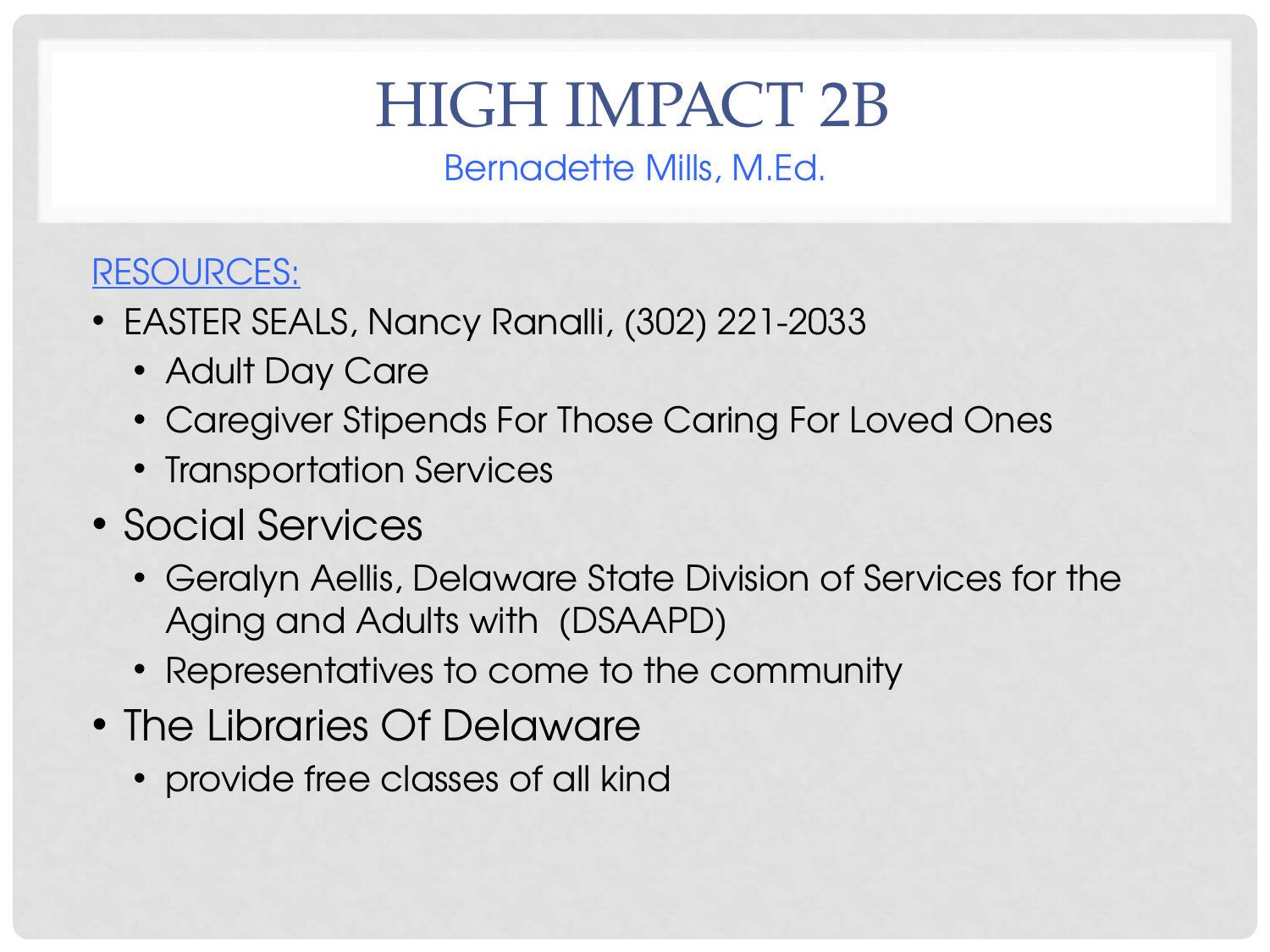

# High impact 2b
Bernadette Mills, M.Ed.
RESOURCES:
EASTER SEALS, Nancy Ranalli, (302) 221-2033
Adult Day Care
Caregiver Stipends For Those Caring For Loved Ones
Transportation Services
Social Services
Geralyn Aellis, Delaware State Division of Services for the Aging and Adults with  (DSAAPD)
Representatives to come to the community
The Libraries Of Delaware
provide free classes of all kind